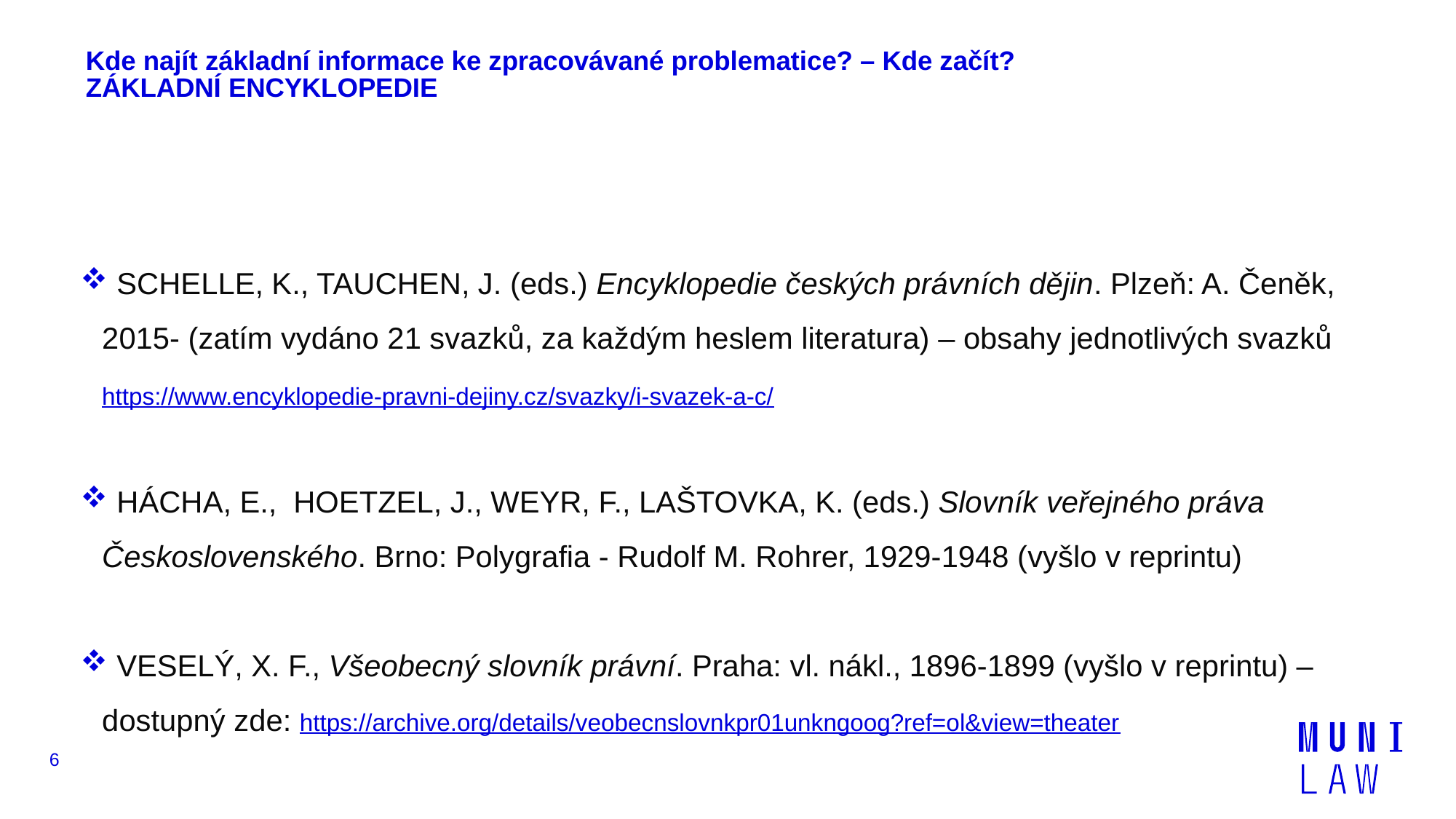

# Kde najít základní informace ke zpracovávané problematice? – Kde začít? ZÁKLADNÍ ENCYKLOPEDIE
 SCHELLE, K., TAUCHEN, J. (eds.) Encyklopedie českých právních dějin. Plzeň: A. Čeněk, 2015- (zatím vydáno 21 svazků, za každým heslem literatura) – obsahy jednotlivých svazků https://www.encyklopedie-pravni-dejiny.cz/svazky/i-svazek-a-c/

 HÁCHA, E.,  HOETZEL, J., WEYR, F., LAŠTOVKA, K. (eds.) Slovník veřejného práva Československého. Brno: Polygrafia - Rudolf M. Rohrer, 1929-1948 (vyšlo v reprintu)

 VESELÝ, X. F., Všeobecný slovník právní. Praha: vl. nákl., 1896-1899 (vyšlo v reprintu) – dostupný zde: https://archive.org/details/veobecnslovnkpr01unkngoog?ref=ol&view=theater

6